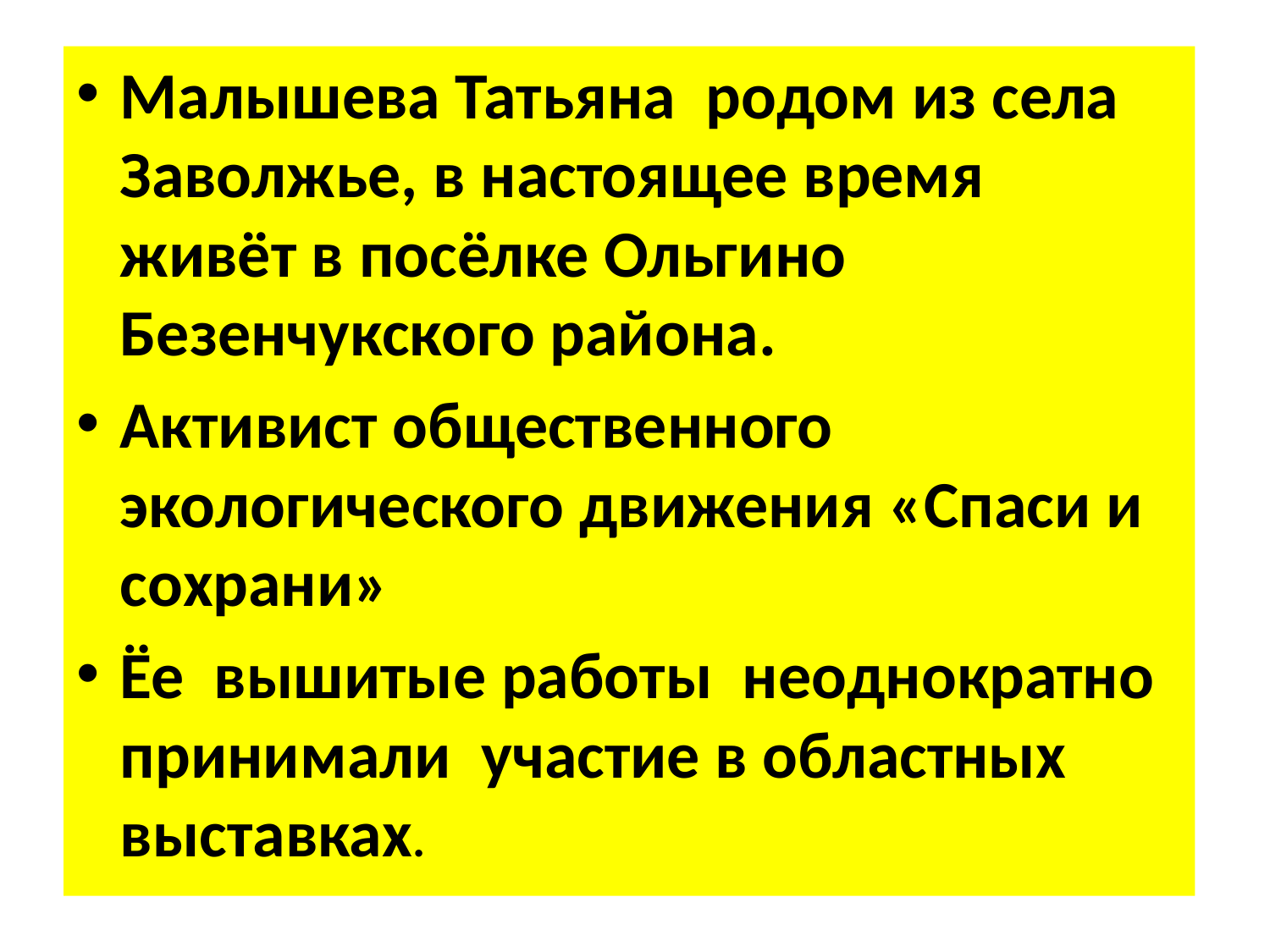

Малышева Татьяна  родом из села Заволжье, в настоящее время  живёт в посёлке Ольгино  Безенчукского района.
Активист общественного экологического движения «Спаси и сохрани»
Ёе  вышитые работы  неоднократно принимали  участие в областных выставках.
#